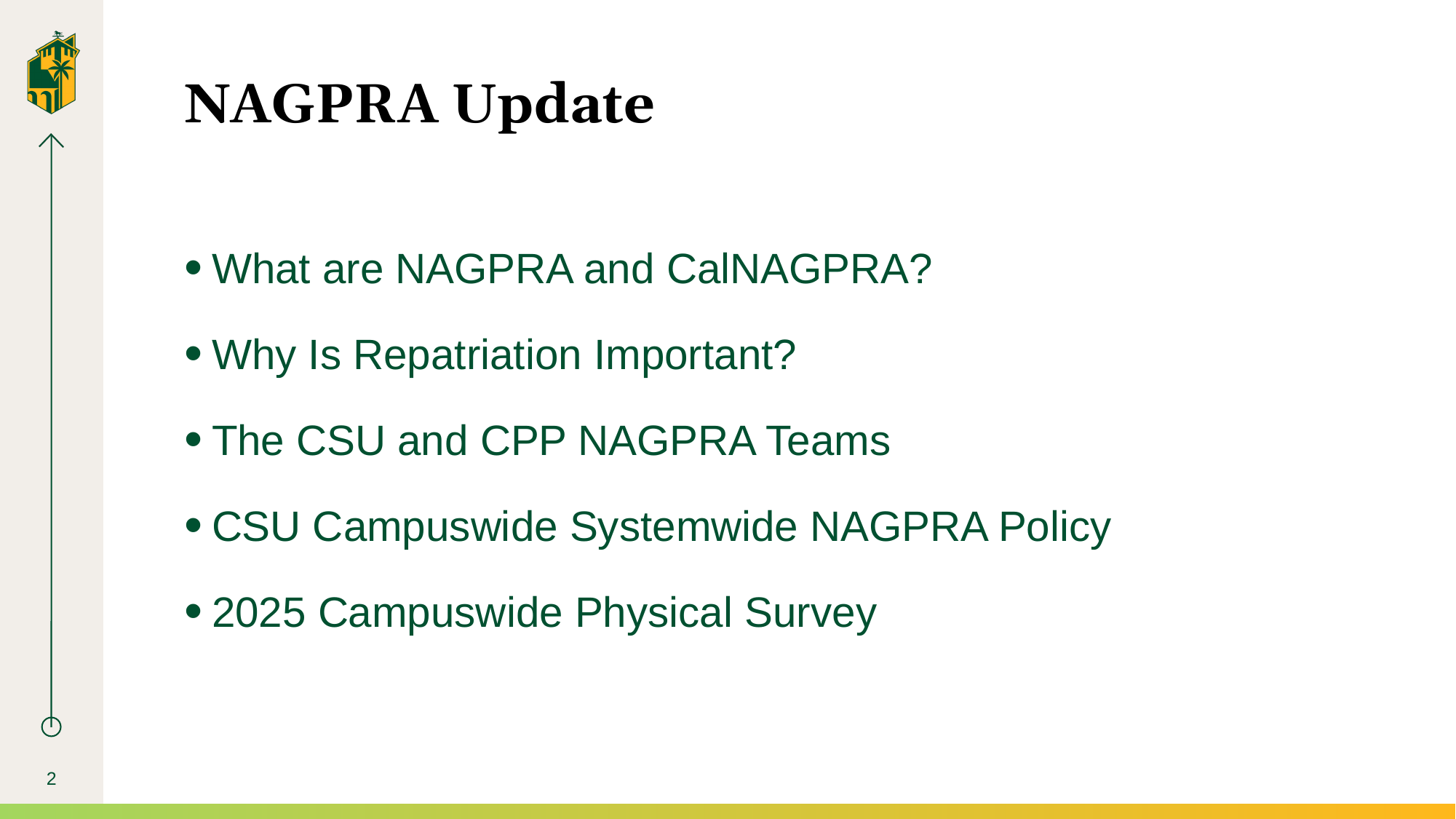

# NAGPRA Update
What are NAGPRA and CalNAGPRA?
Why Is Repatriation Important?
The CSU and CPP NAGPRA Teams
CSU Campuswide Systemwide NAGPRA Policy
2025 Campuswide Physical Survey
2